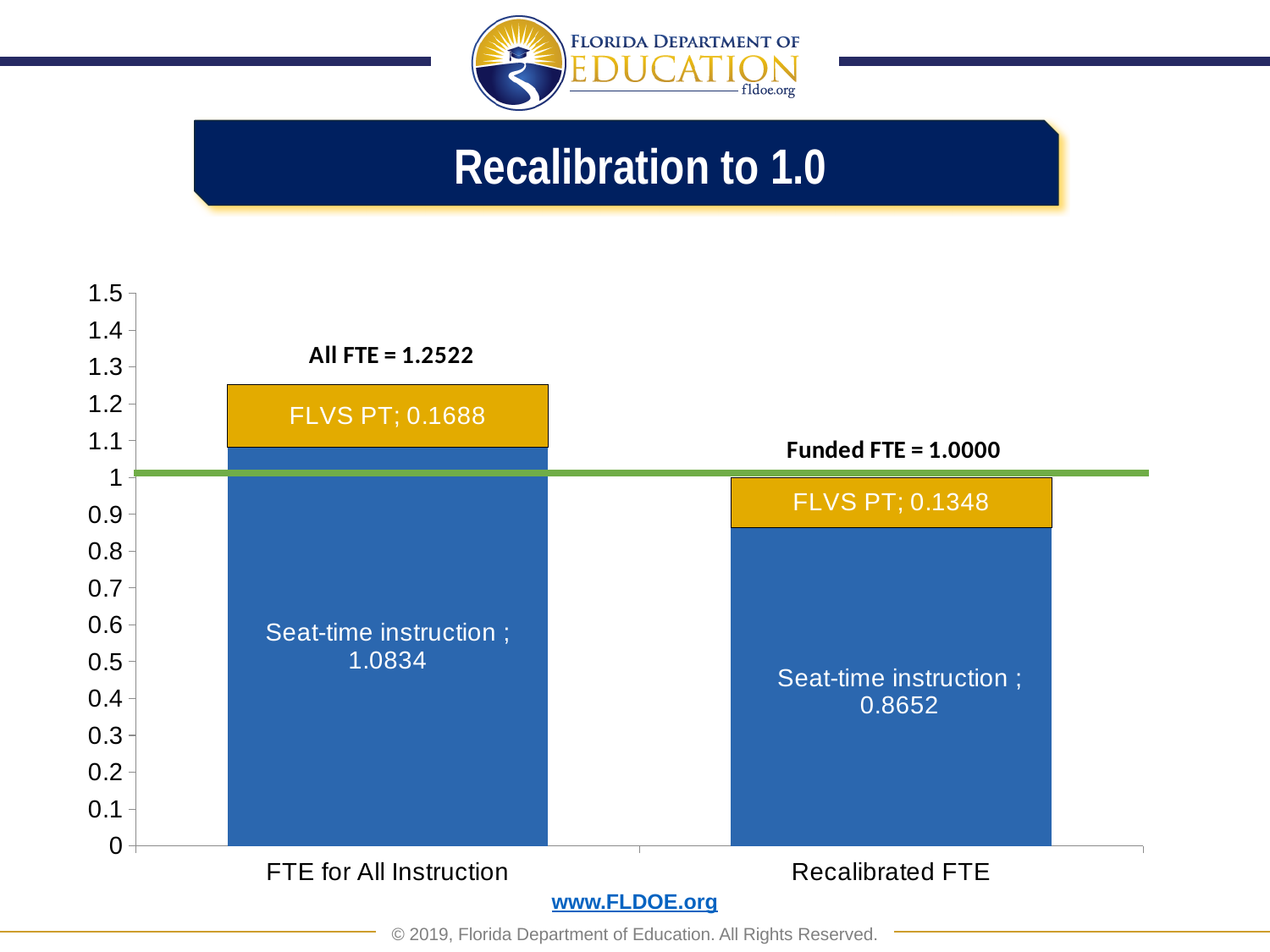

Recalibration to 1.0

### Chart

| Category | Seat-time instruction  | Dist Virtual | Dual Enr | Seat-Time Funded | Seat-Time Unfunded | Dist Virtual2 | Dual enr unfunded | FLVS PT |
|---|---|---|---|---|---|---|---|---|
| FTE for All Instruction | 1.0834 | None | None | None | None | None | None | 0.1688 |
| Recalibrated FTE | 0.8652 | None | None | None | None | None | None | 0.1348 |